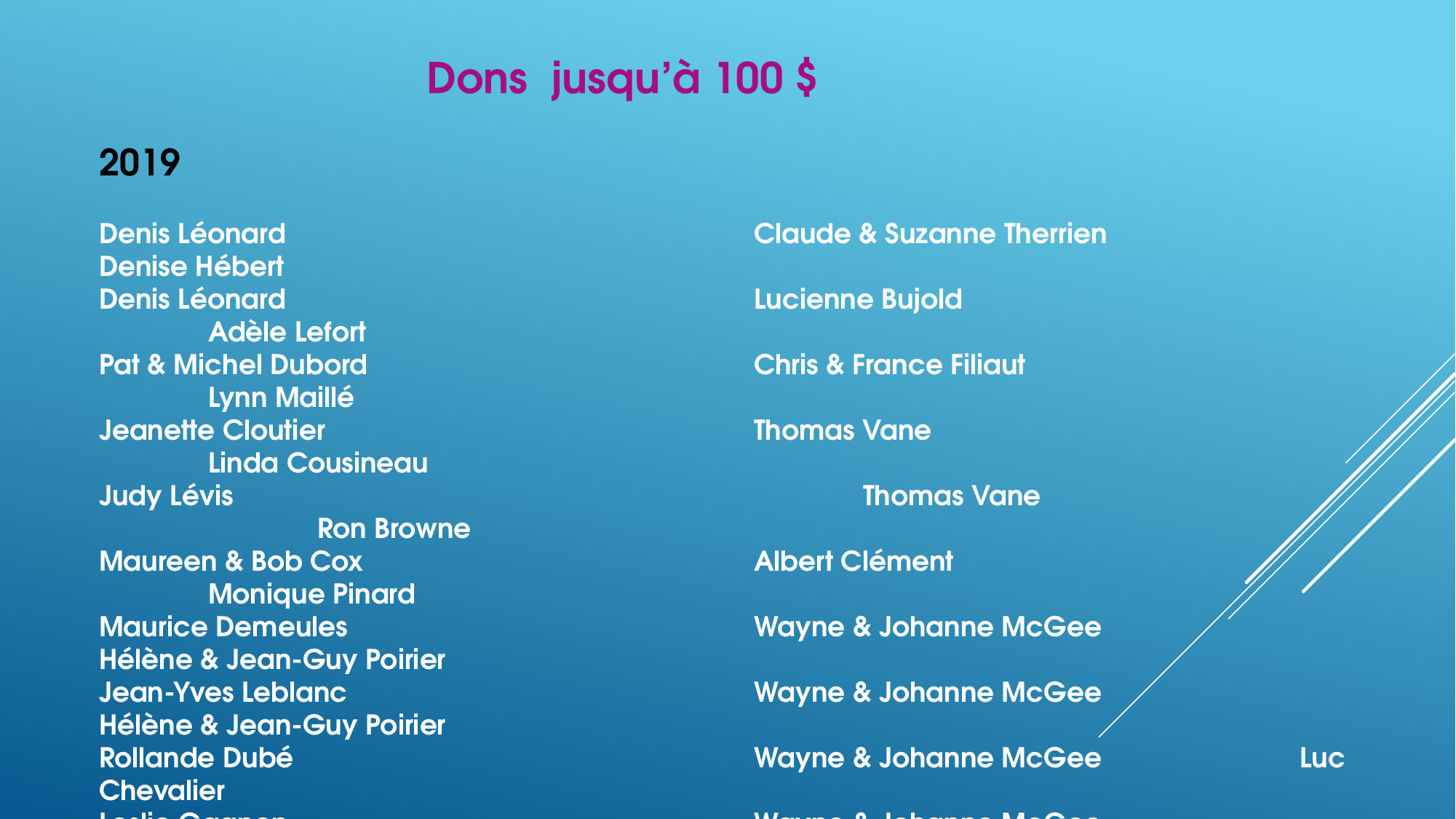

Dons  jusqu’à 100 $
2019

Denis Léonard					Claude & Suzanne Therrien		Denise Hébert
Denis Léonard					Lucienne Bujold					Adèle Lefort
Pat & Michel Dubord				Chris & France Filiaut				Lynn Maillé
Jeanette Cloutier				Thomas Vane					Linda Cousineau
Judy Lévis						Thomas Vane					Ron Browne
Maureen & Bob Cox				Albert Clément					Monique Pinard
Maurice Demeules				Wayne & Johanne McGee		Hélène & Jean-Guy Poirier
Jean-Yves Leblanc				Wayne & Johanne McGee		Hélène & Jean-Guy Poirier
Rollande Dubé					Wayne & Johanne McGee		Luc Chevalier
Leslie Gagnon					Wayne & Johanne McGee
Gerry & Dorothy					Roland Gallant
Ernest & Marie Demers			Rena Carrier
Roland & Marjolaine Demers		Marie & Ernest Demers
Denis Arseneault				Clara & Emile Jacques
Paul Hébert						Hélène Poirier
Patricia & Michel Dubord			Rachel & Denis Therrien